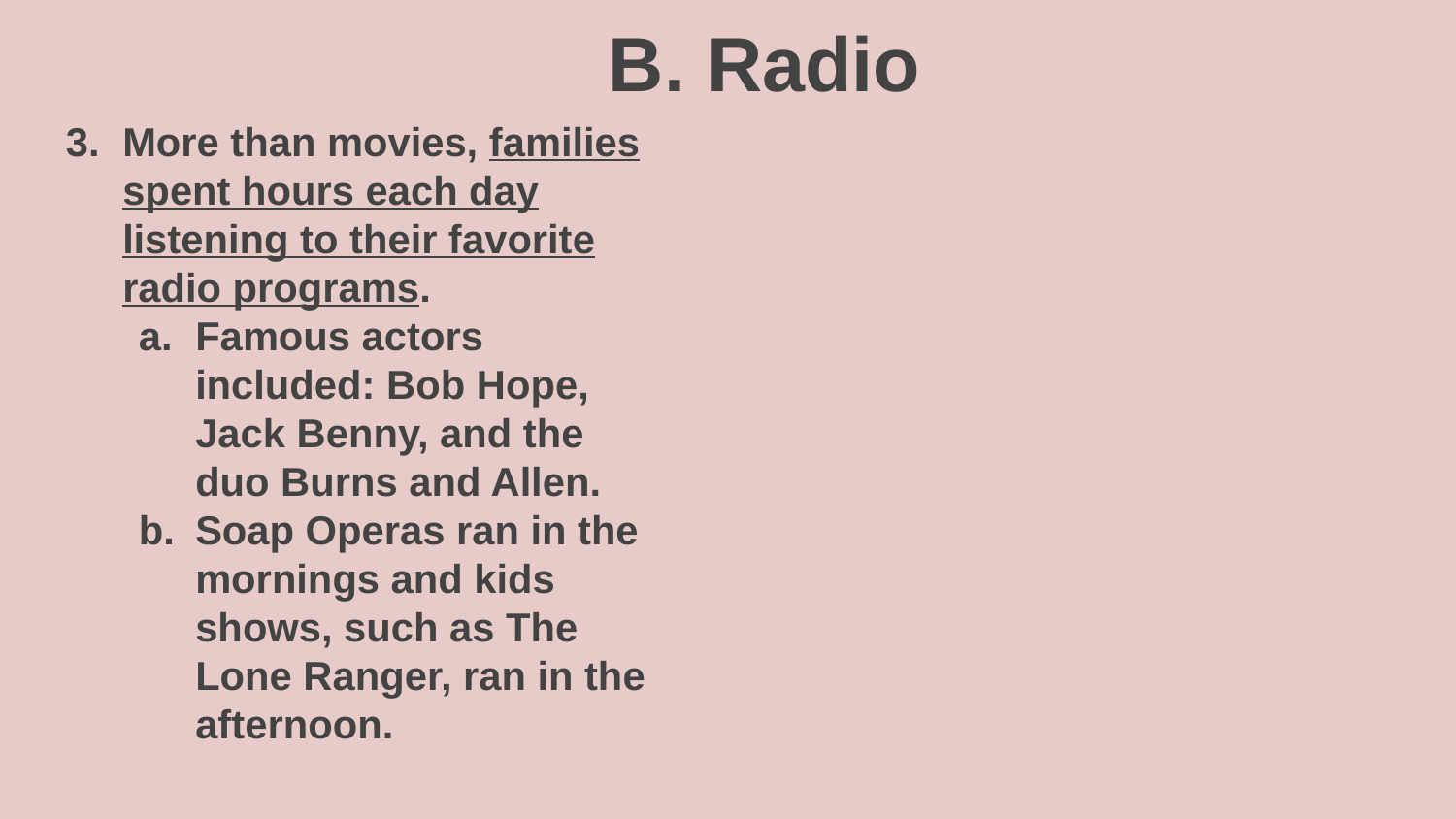

# B. Radio
More than movies, families spent hours each day listening to their favorite radio programs.
Famous actors included: Bob Hope, Jack Benny, and the duo Burns and Allen.
Soap Operas ran in the mornings and kids shows, such as The Lone Ranger, ran in the afternoon.